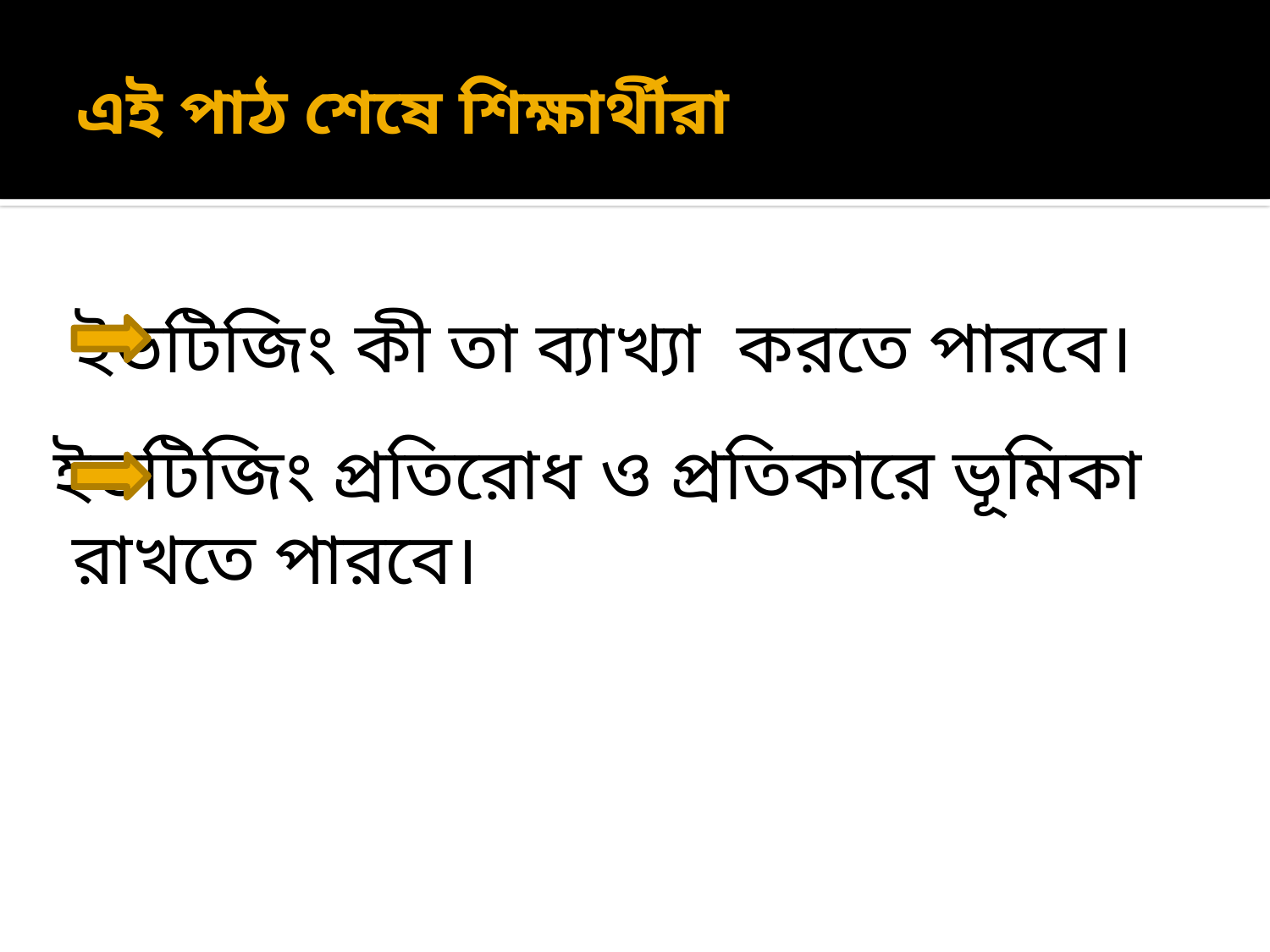

# এই পাঠ শেষে শিক্ষার্থীরা
ইভটিজিং কী তা ব্যাখ্যা  করতে পারবে।

ইভটিজিং প্রতিরোধ ও প্রতিকারে ভূমিকা
 রাখতে পারবে।